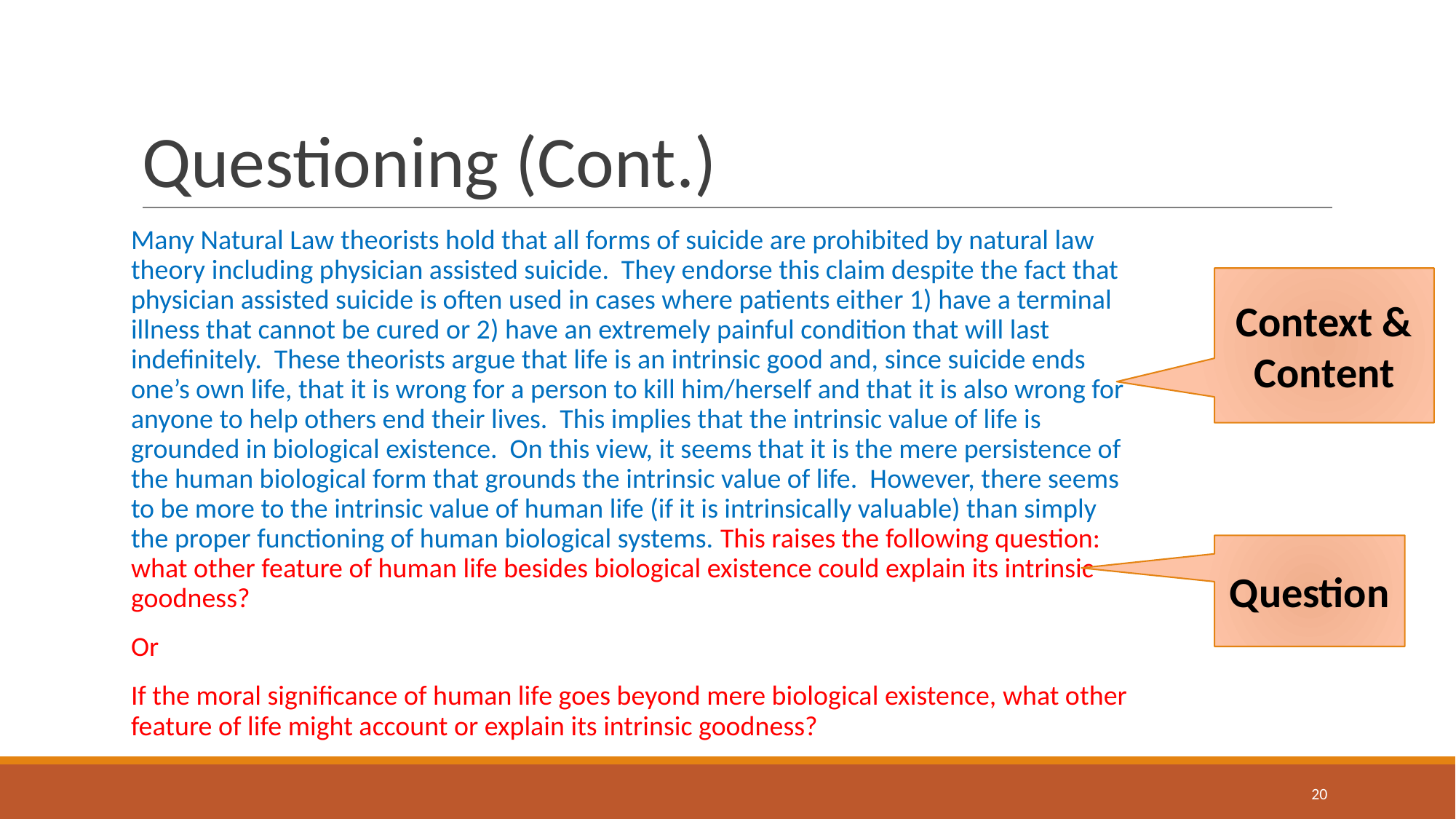

# Questioning (Cont.)
Many Natural Law theorists hold that all forms of suicide are prohibited by natural law theory including physician assisted suicide.  They endorse this claim despite the fact that physician assisted suicide is often used in cases where patients either 1) have a terminal illness that cannot be cured or 2) have an extremely painful condition that will last indefinitely.  These theorists argue that life is an intrinsic good and, since suicide ends one’s own life, that it is wrong for a person to kill him/herself and that it is also wrong for anyone to help others end their lives.  This implies that the intrinsic value of life is grounded in biological existence.  On this view, it seems that it is the mere persistence of the human biological form that grounds the intrinsic value of life.  However, there seems to be more to the intrinsic value of human life (if it is intrinsically valuable) than simply the proper functioning of human biological systems. This raises the following question:  what other feature of human life besides biological existence could explain its intrinsic goodness?
Or
If the moral significance of human life goes beyond mere biological existence, what other feature of life might account or explain its intrinsic goodness?
Context & Content
Question
20